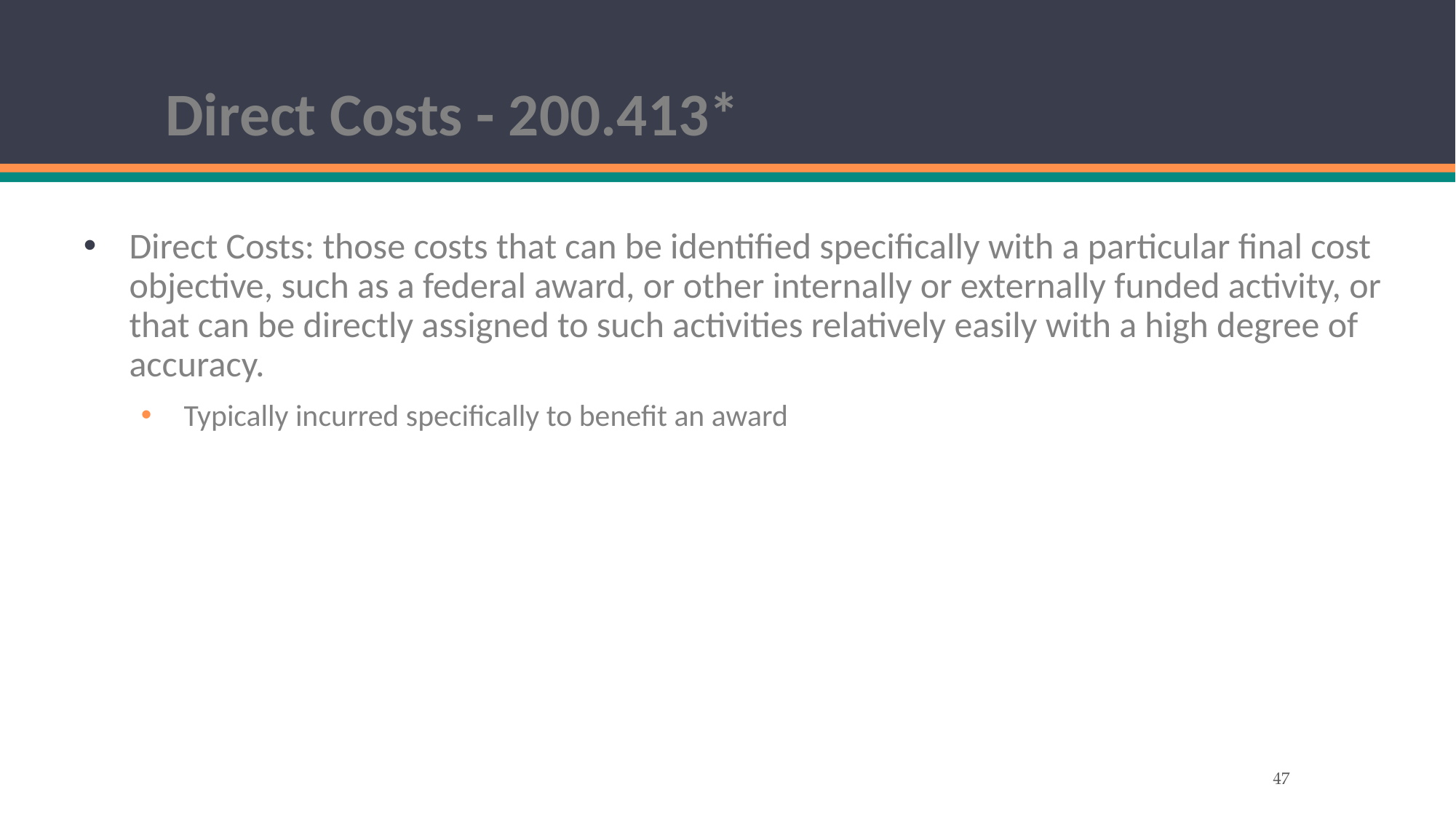

# Direct Costs - 200.413*
Direct Costs: those costs that can be identified specifically with a particular final cost objective, such as a federal award, or other internally or externally funded activity, or that can be directly assigned to such activities relatively easily with a high degree of accuracy.
Typically incurred specifically to benefit an award
47